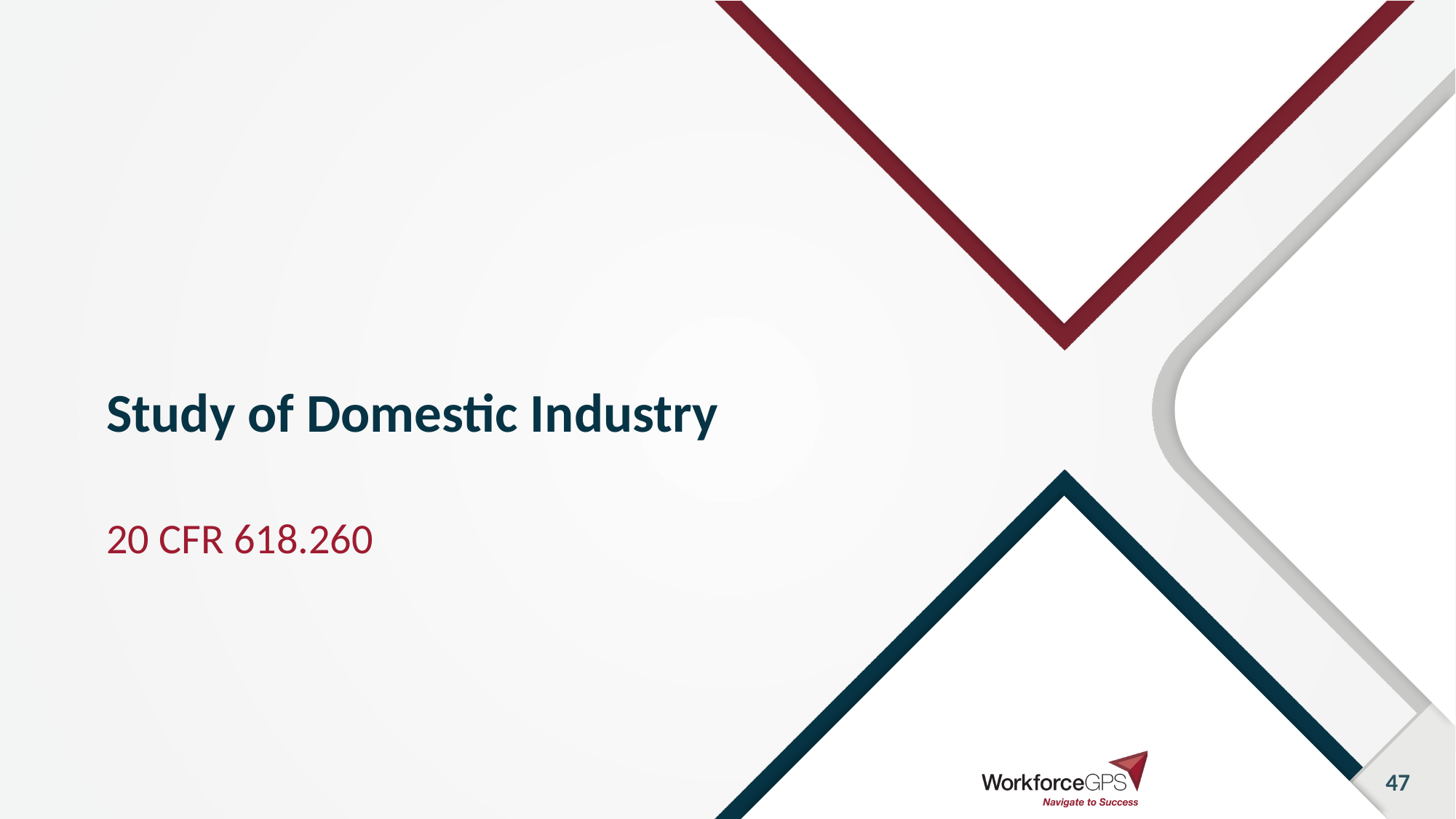

# Study of Domestic Industry
20 CFR 618.260
47